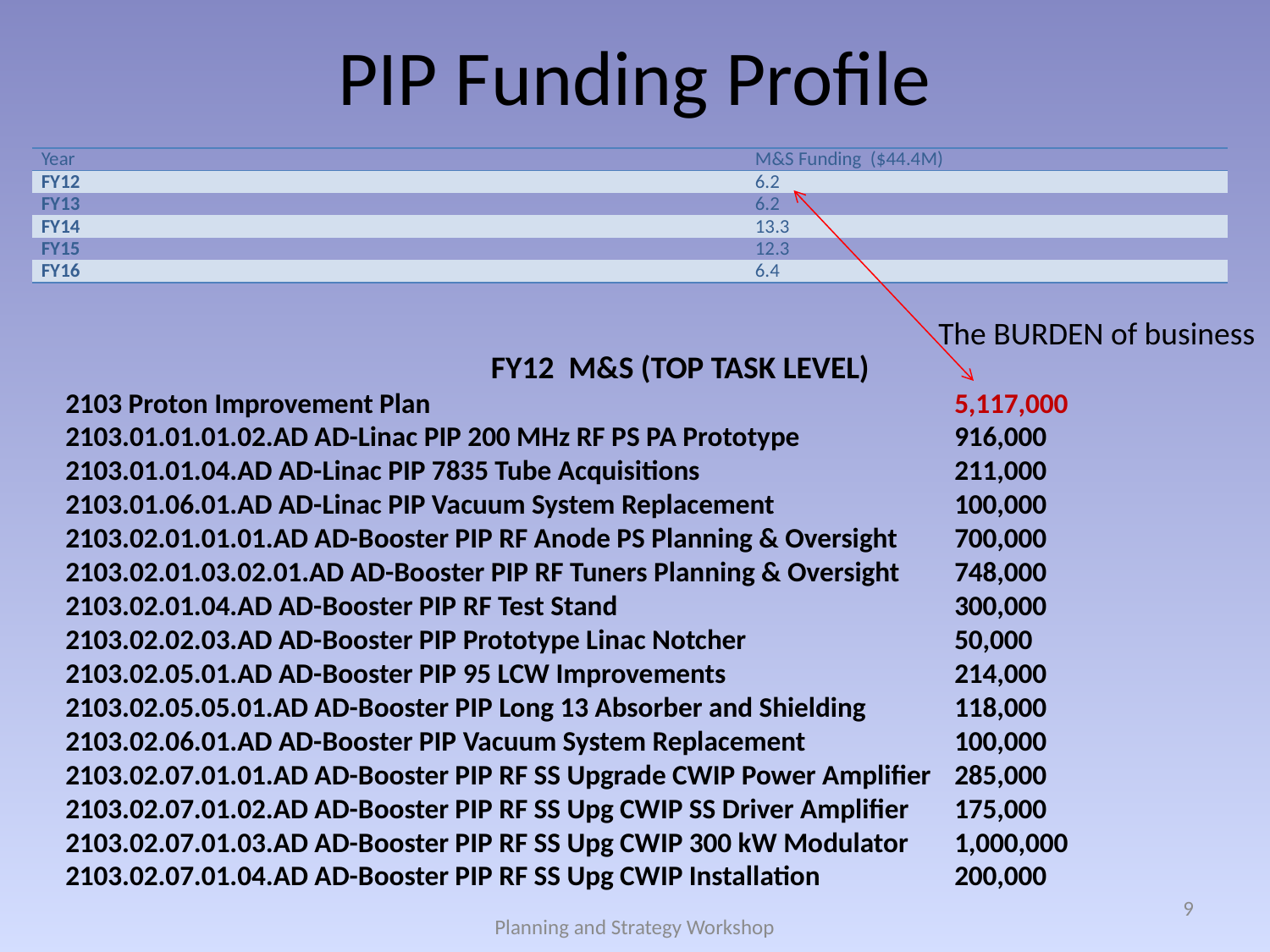

# PIP Funding Profile
| Year | M&S Funding ($44.4M) |
| --- | --- |
| FY12 | 6.2 |
| FY13 | 6.2 |
| FY14 | 13.3 |
| FY15 | 12.3 |
| FY16 | 6.4 |

FY12  M&S (TOP TASK LEVEL)
2103 Proton Improvement Plan					5,117,000
2103.01.01.01.02.AD AD-Linac PIP 200 MHz RF PS PA Prototype		916,000
2103.01.01.04.AD AD-Linac PIP 7835 Tube Acquisitions		211,000
2103.01.06.01.AD AD-Linac PIP Vacuum System Replacement		100,000
2103.02.01.01.01.AD AD-Booster PIP RF Anode PS Planning & Oversight	700,000
2103.02.01.03.02.01.AD AD-Booster PIP RF Tuners Planning & Oversight	748,000
2103.02.01.04.AD AD-Booster PIP RF Test Stand			300,000
2103.02.02.03.AD AD-Booster PIP Prototype Linac Notcher		50,000
2103.02.05.01.AD AD-Booster PIP 95 LCW Improvements		214,000
2103.02.05.05.01.AD AD-Booster PIP Long 13 Absorber and Shielding	118,000
2103.02.06.01.AD AD-Booster PIP Vacuum System Replacement		100,000
2103.02.07.01.01.AD AD-Booster PIP RF SS Upgrade CWIP Power Amplifier	285,000
2103.02.07.01.02.AD AD-Booster PIP RF SS Upg CWIP SS Driver Amplifier	175,000
2103.02.07.01.03.AD AD-Booster PIP RF SS Upg CWIP 300 kW Modulator	1,000,000
2103.02.07.01.04.AD AD-Booster PIP RF SS Upg CWIP Installation		200,000
The BURDEN of business
9
Planning and Strategy Workshop